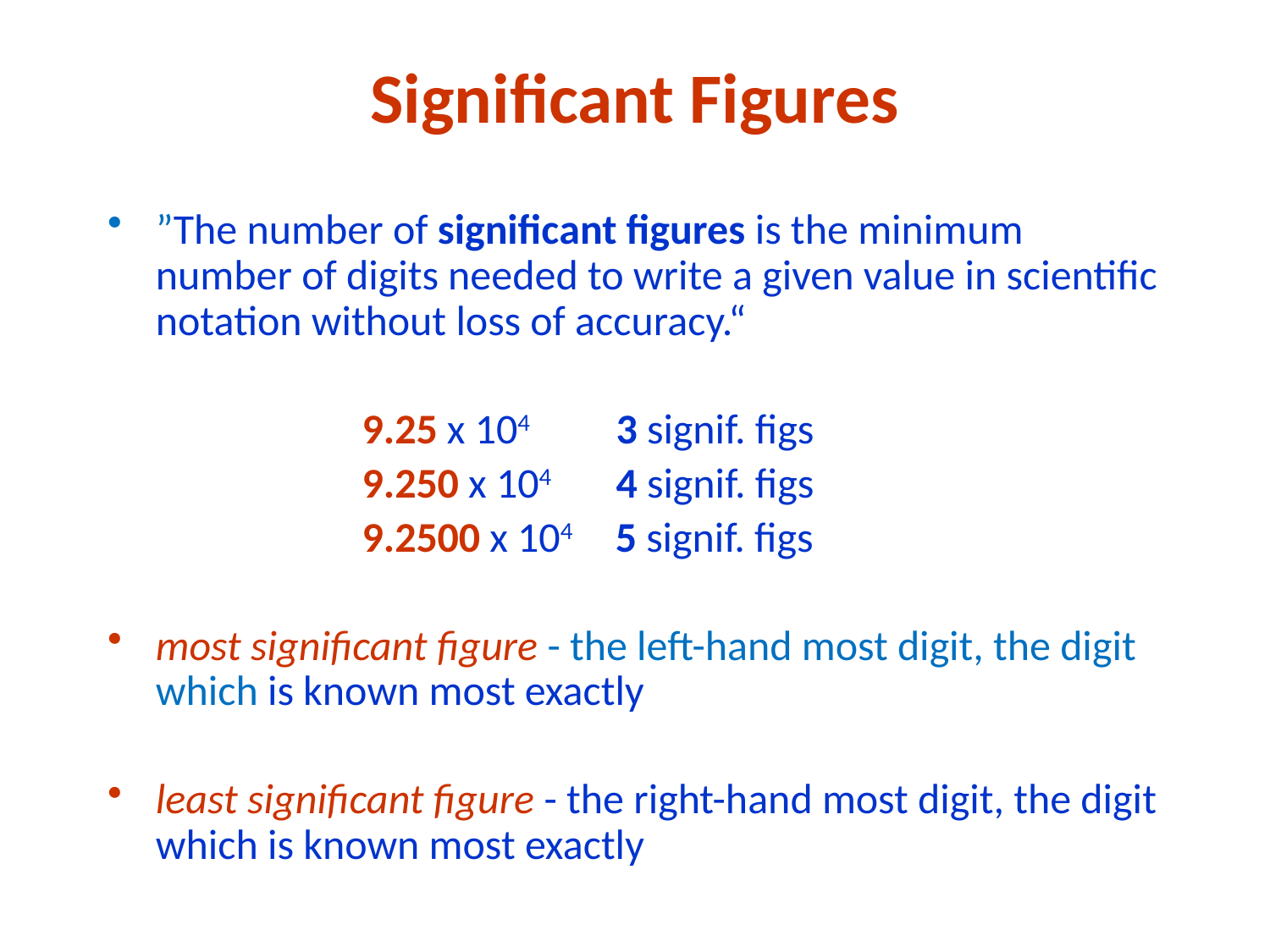

# Significant Figures
”The number of significant figures is the minimum number of digits needed to write a given value in scientific notation without loss of accuracy.“

		9.25 x 104	3 signif. figs
		9.250 x 104	4 signif. figs
		9.2500 x 104       5 signif. figs

most significant figure - the left-hand most digit, the digit which is known most exactly

least significant figure - the right-hand most digit, the digit which is known most exactly